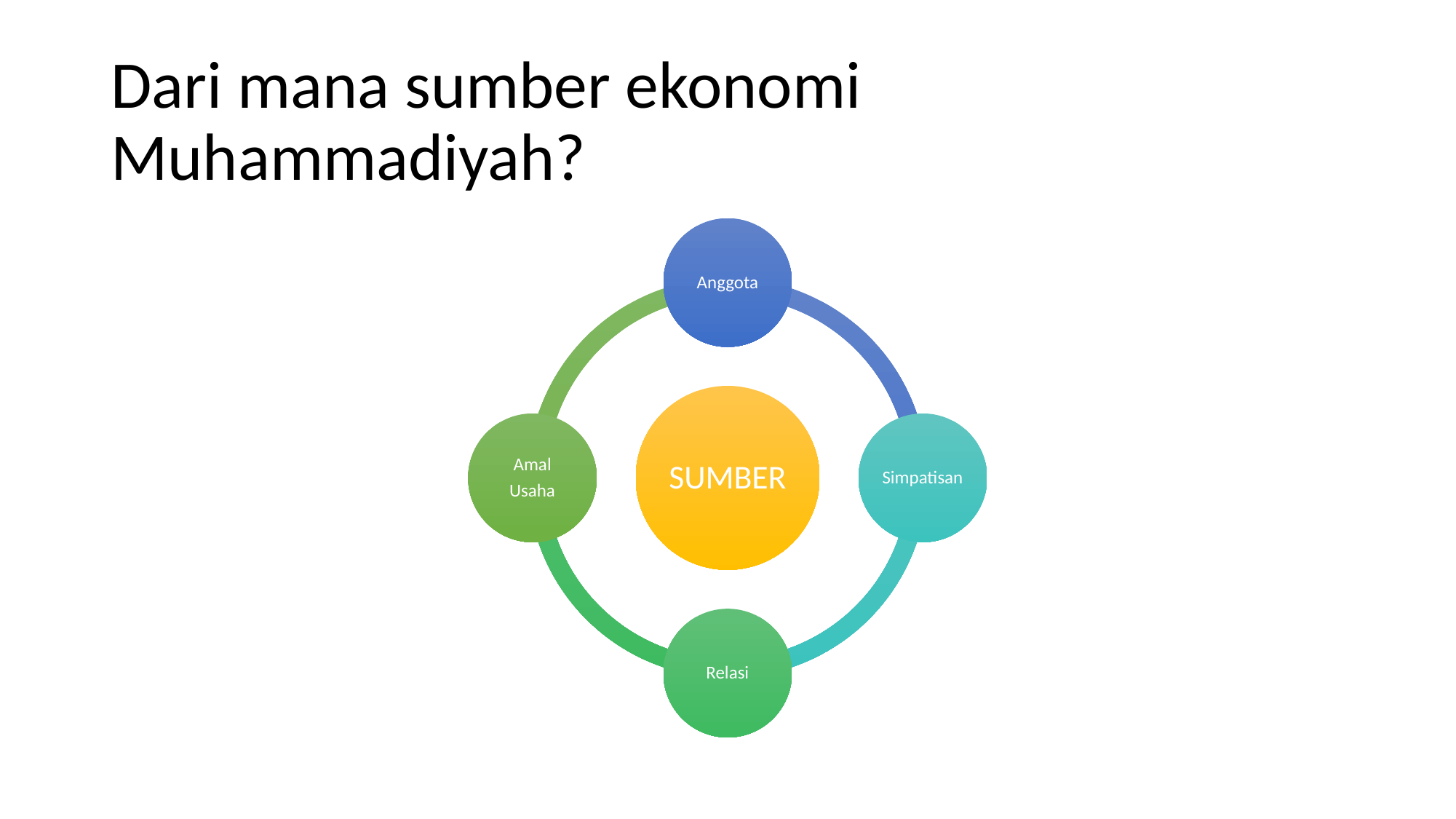

# Dari mana sumber ekonomi Muhammadiyah?
SUMBER
Anggota
Simpatisan
Relasi
Amal
Usaha